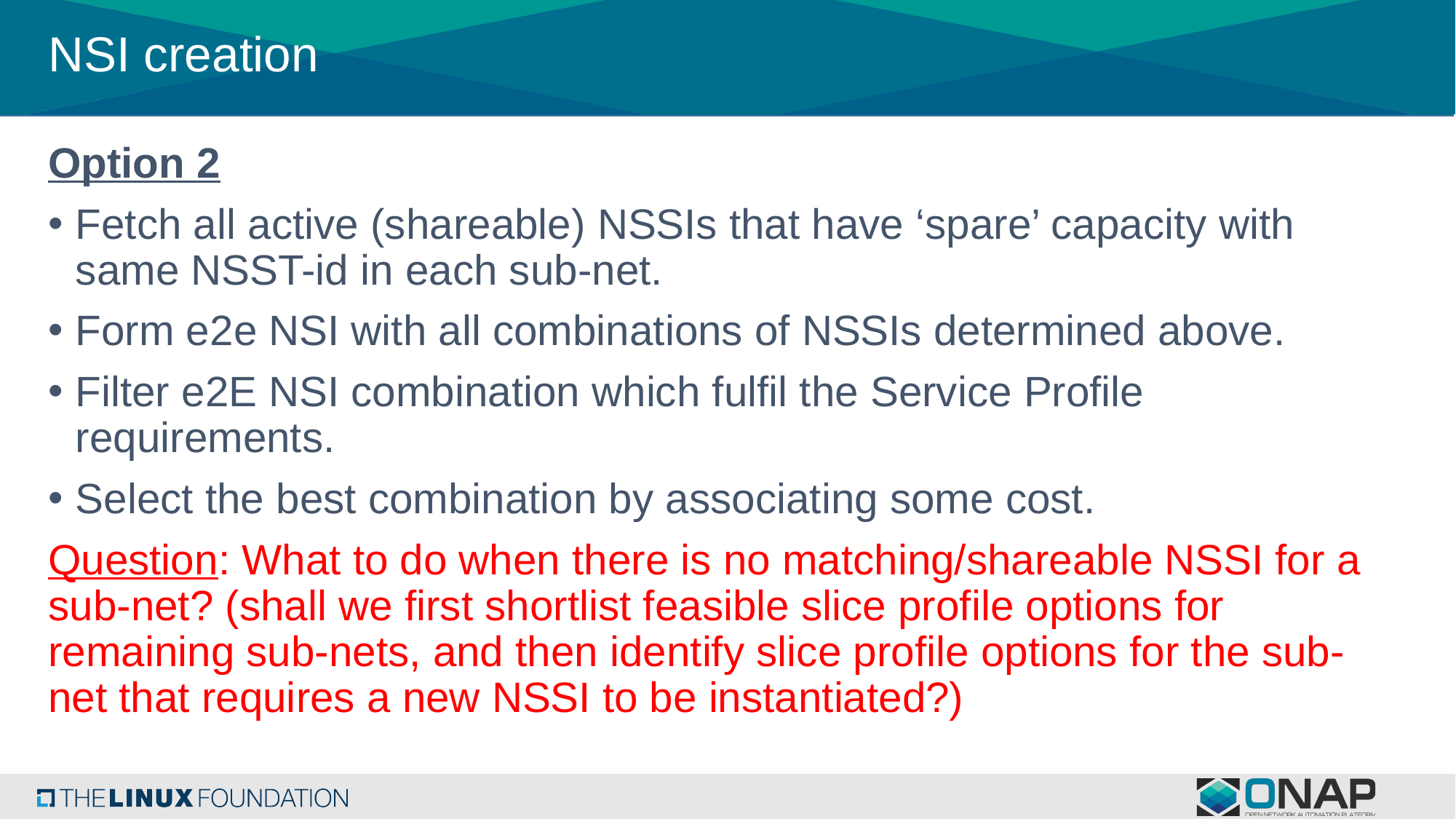

# NSI creation
Option 2
Fetch all active (shareable) NSSIs that have ‘spare’ capacity with same NSST-id in each sub-net.
Form e2e NSI with all combinations of NSSIs determined above.
Filter e2E NSI combination which fulfil the Service Profile requirements.
Select the best combination by associating some cost.
Question: What to do when there is no matching/shareable NSSI for a sub-net? (shall we first shortlist feasible slice profile options for remaining sub-nets, and then identify slice profile options for the sub-net that requires a new NSSI to be instantiated?)